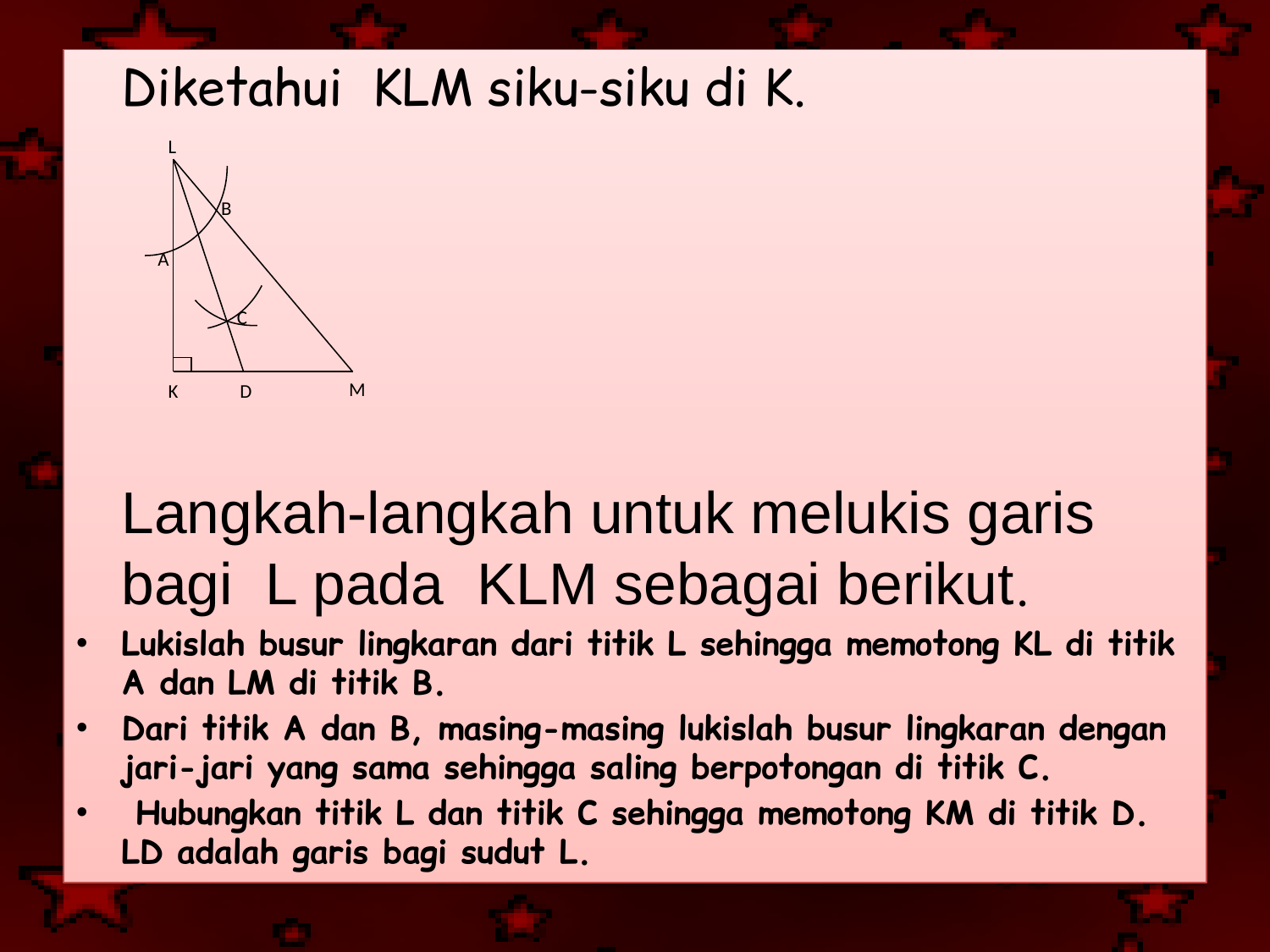

Diketahui  KLM siku-siku di K.

	Langkah-langkah untuk melukis garis bagi  L pada  KLM sebagai berikut.
Lukislah busur lingkaran dari titik L sehingga memotong KL di titik A dan LM di titik B.
Dari titik A dan B, masing-masing lukislah busur lingkaran dengan jari-jari yang sama sehingga saling berpotongan di titik C.
 Hubungkan titik L dan titik C sehingga memotong KM di titik D. LD adalah garis bagi sudut L.

L

B

A

C
M
K
D